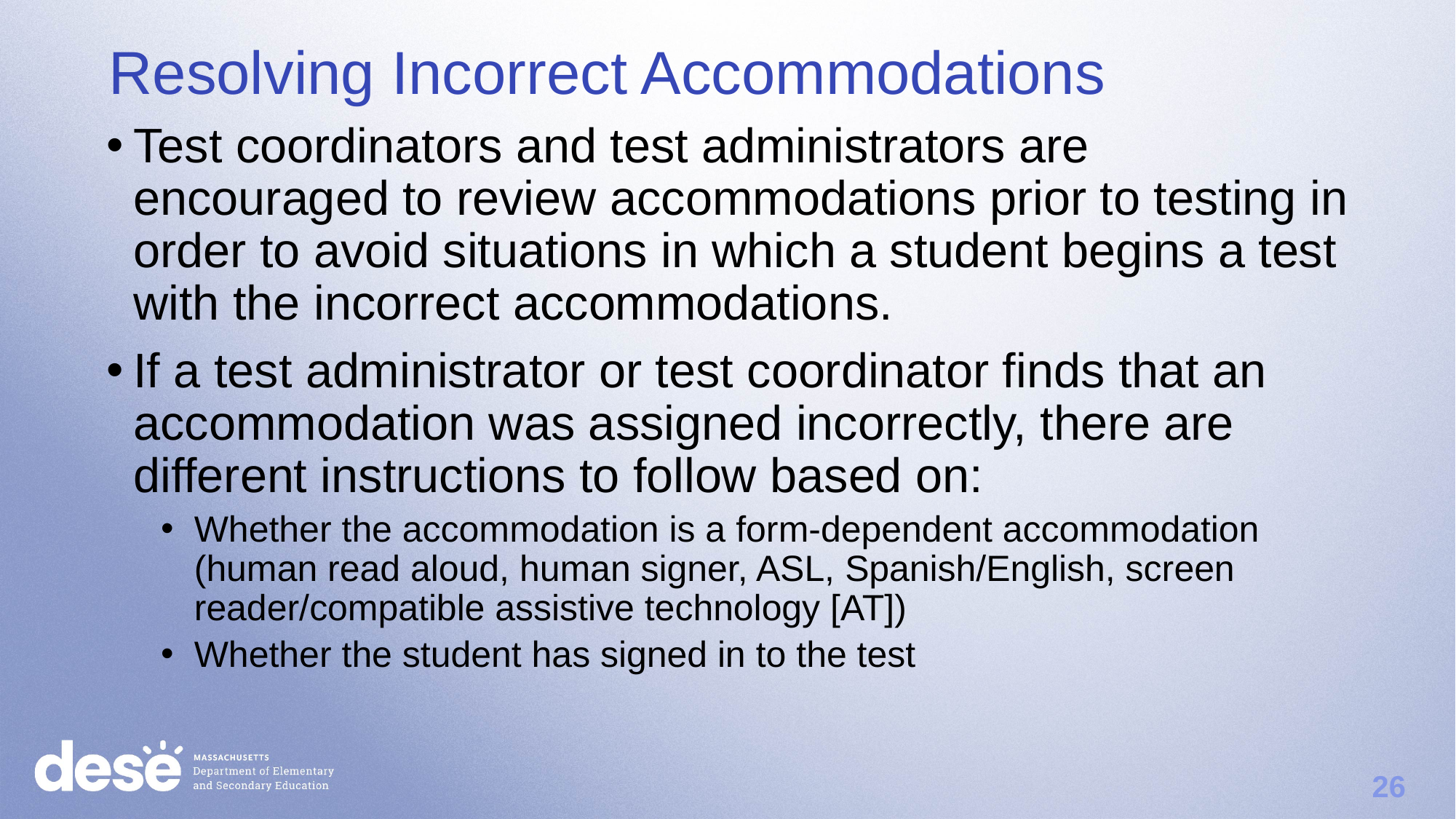

Resolving Incorrect Accommodations
Test coordinators and test administrators are encouraged to review accommodations prior to testing in order to avoid situations in which a student begins a test with the incorrect accommodations.
If a test administrator or test coordinator finds that an accommodation was assigned incorrectly, there are different instructions to follow based on:
Whether the accommodation is a form-dependent accommodation (human read aloud, human signer, ASL, Spanish/English, screen reader/compatible assistive technology [AT])
Whether the student has signed in to the test